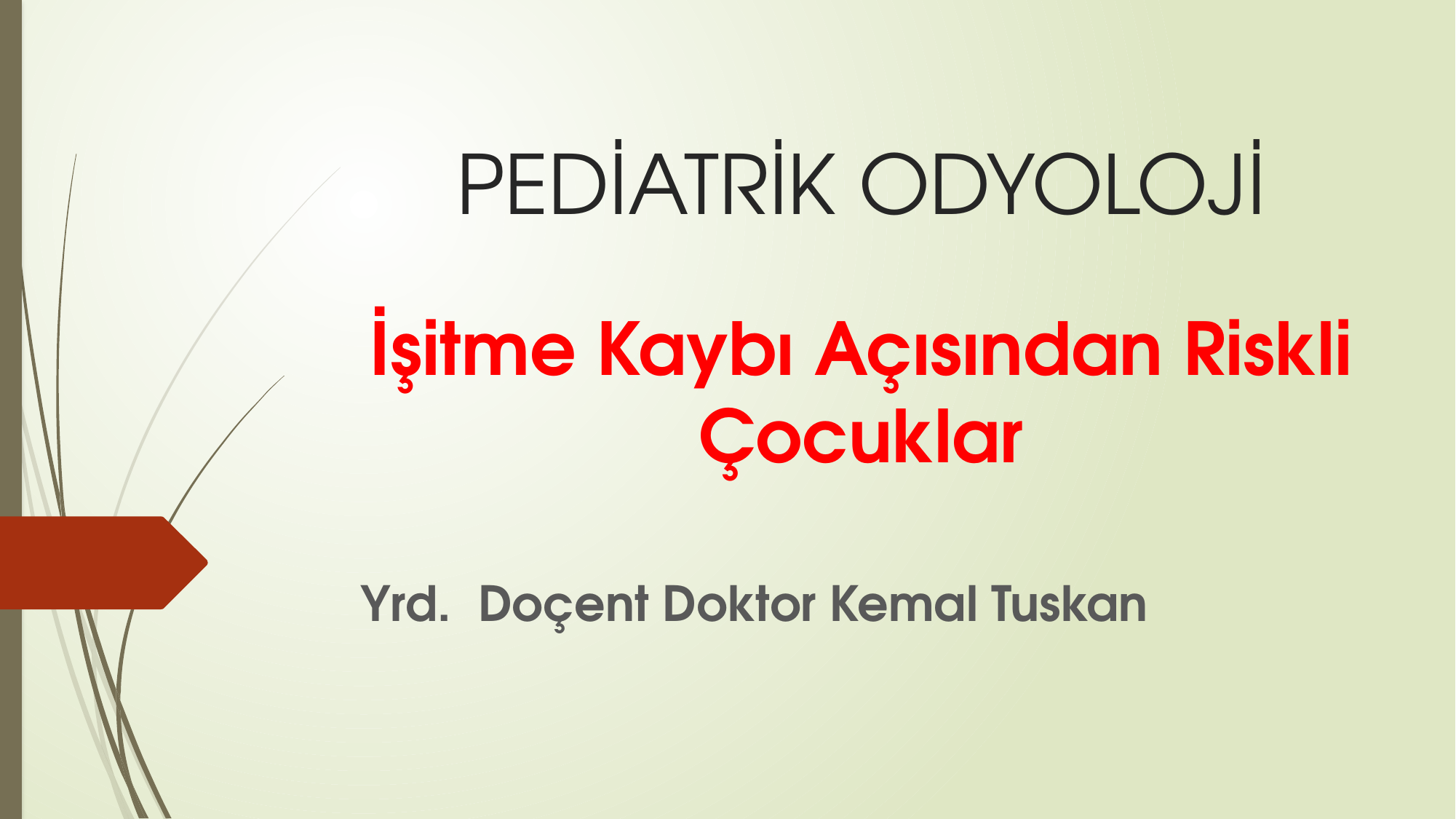

# PEDİATRİK ODYOLOJİ
İşitme Kaybı Açısından Riskli Çocuklar

Yrd.  Doçent Doktor Kemal Tuskan